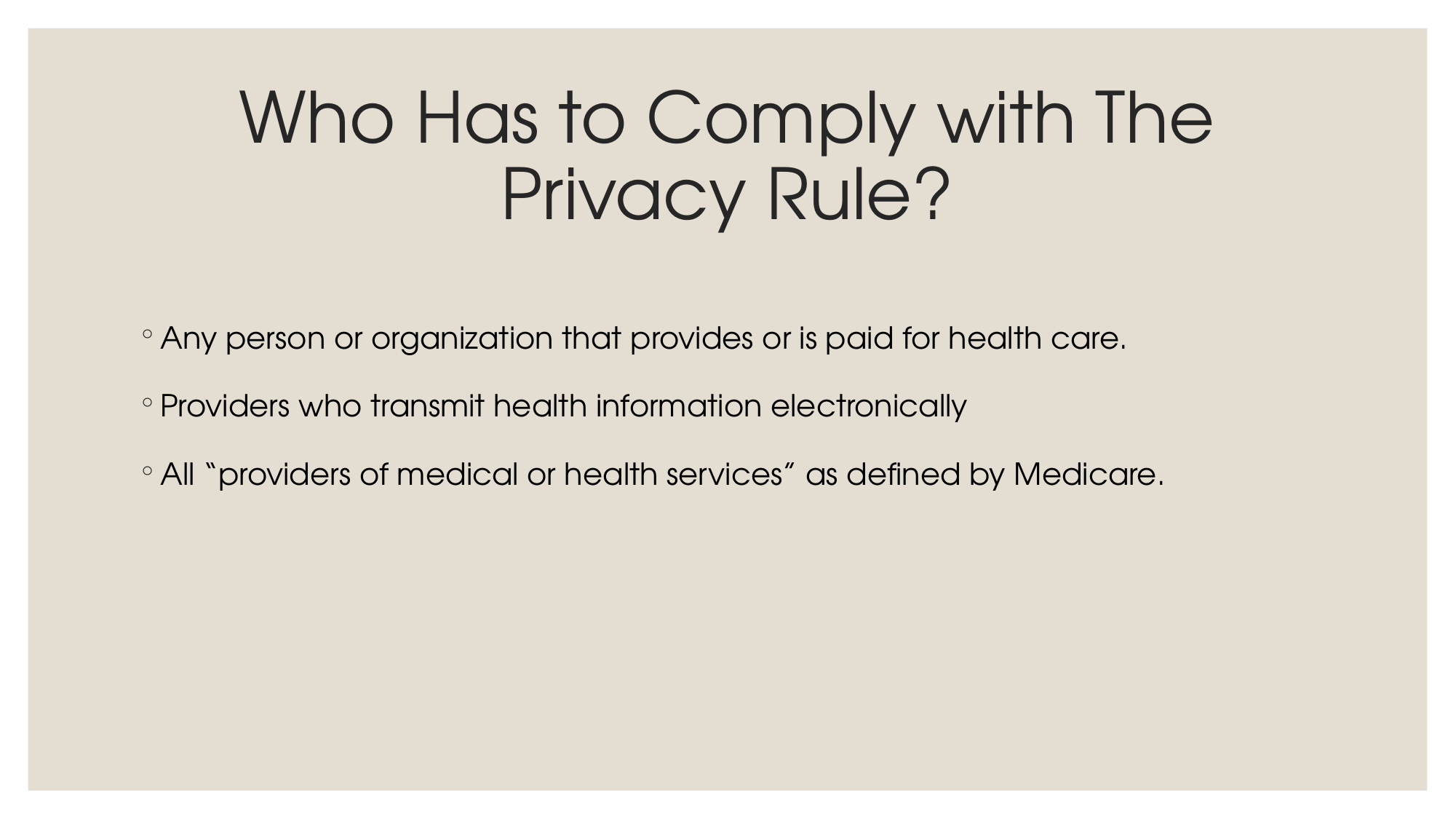

# Who Has to Comply with The Privacy Rule?
Any person or organization that provides or is paid for health care.
Providers who transmit health information electronically
All “providers of medical or health services” as defined by Medicare.